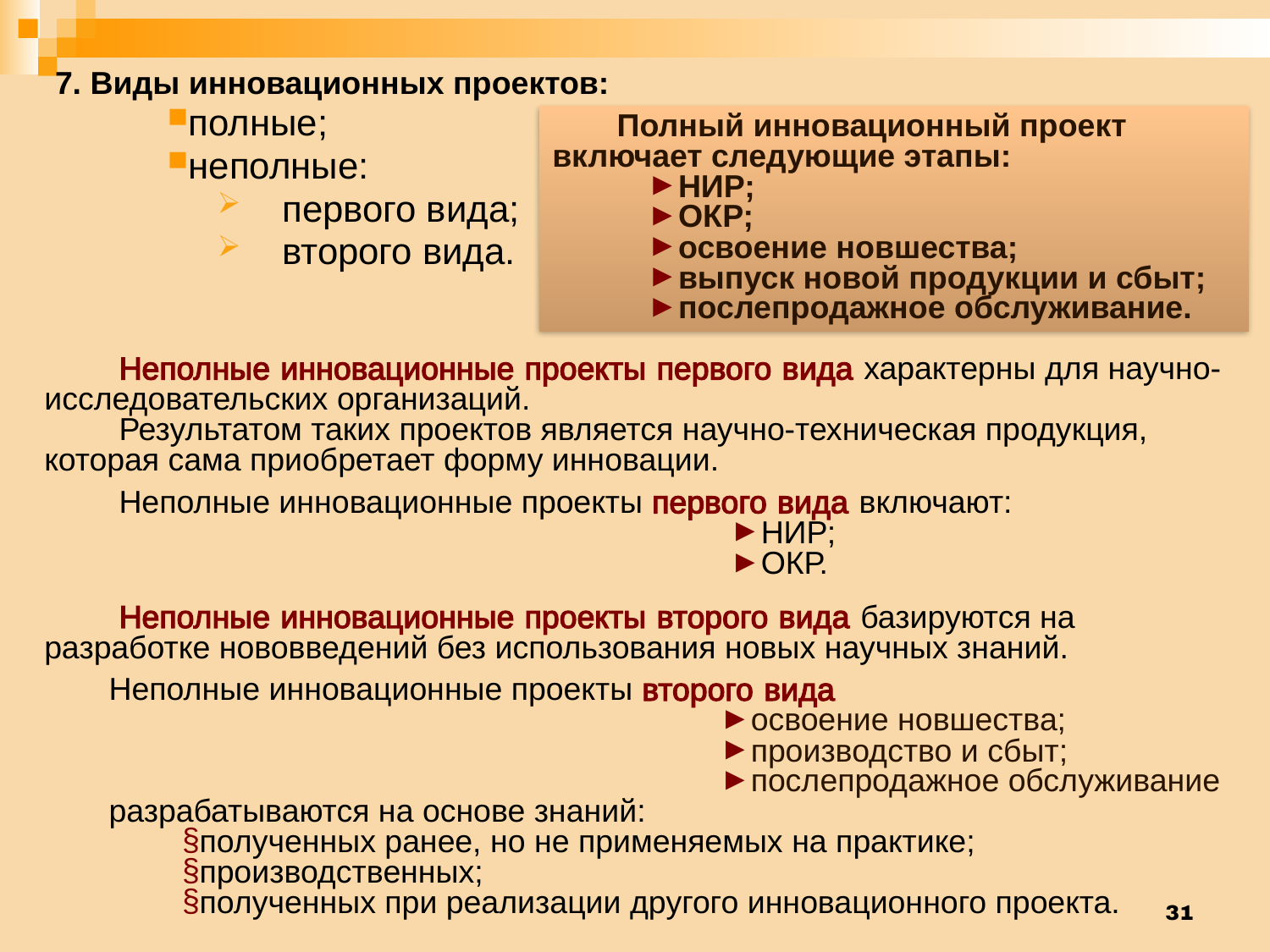

7. Виды инновационных проектов:
полные;
неполные:
первого вида;
второго вида.

Полный инновационный проект включает следующие этапы:
НИР;
ОКР;
освоение новшества;
выпуск новой продукции и сбыт;
послепродажное обслуживание.
Неполные инновационные проекты первого вида характерны для научно-исследовательских организаций.
Результатом таких проектов является научно-техническая продукция, которая сама приобретает форму инновации.

Неполные инновационные проекты первого вида включают:
НИР;
ОКР.

Неполные инновационные проекты второго вида базируются на разработке нововведений без использования новых научных знаний.

Неполные инновационные проекты второго вида
освоение новшества;
производство и сбыт;
послепродажное обслуживание
разрабатываются на основе знаний:
полученных ранее, но не применяемых на практике;
производственных;
полученных при реализации другого инновационного проекта.

31